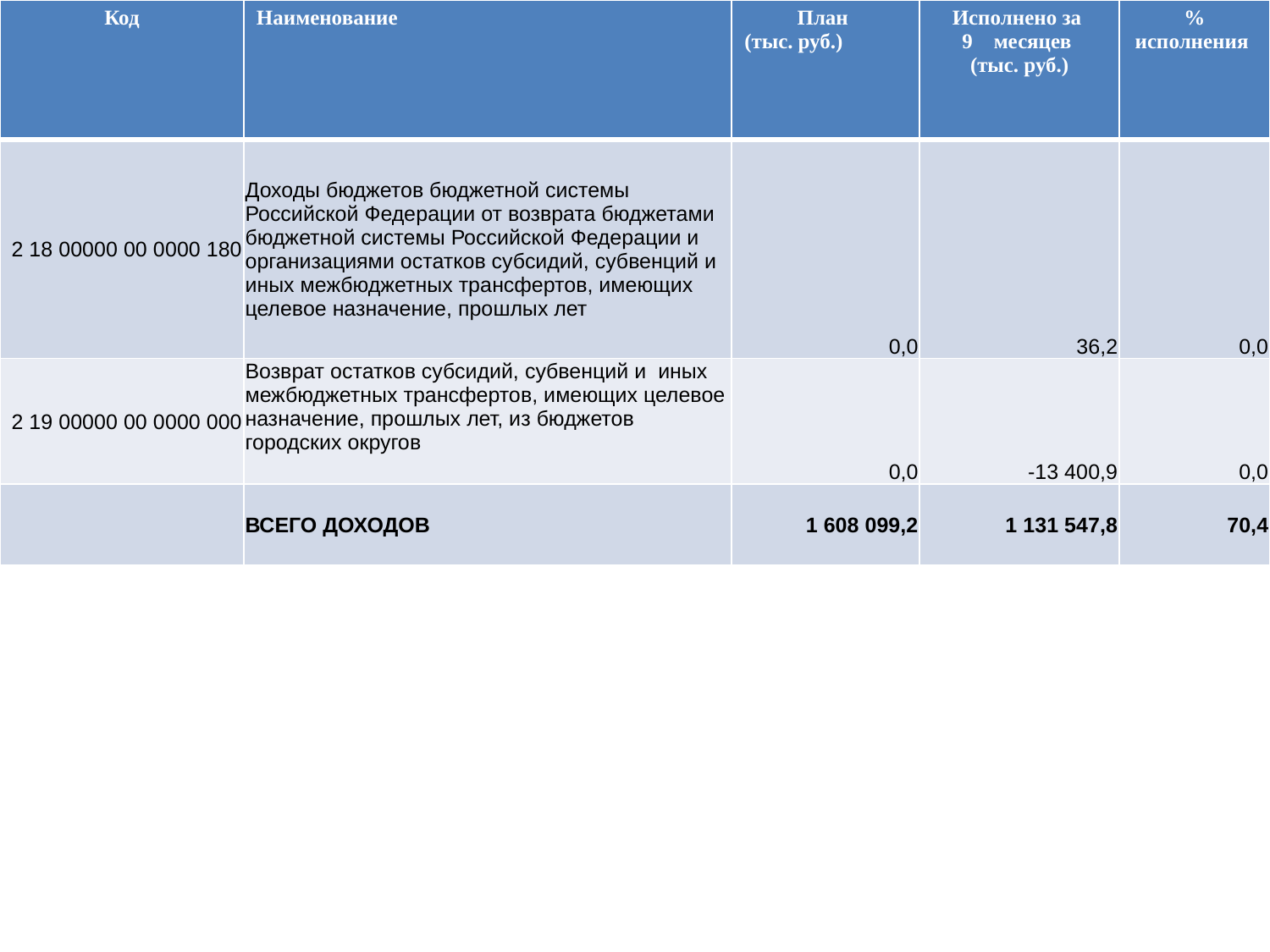

| Код | Наименование | План (тыс. руб.) | Исполнено за месяцев (тыс. руб.) | % исполнения |
| --- | --- | --- | --- | --- |
| 2 18 00000 00 0000 180 | Доходы бюджетов бюджетной системы Российской Федерации от возврата бюджетами бюджетной системы Российской Федерации и организациями остатков субсидий, субвенций и иных межбюджетных трансфертов, имеющих целевое назначение, прошлых лет | 0,0 | 36,2 | 0,0 |
| 2 19 00000 00 0000 000 | Возврат остатков субсидий, субвенций и иных межбюджетных трансфертов, имеющих целевое назначение, прошлых лет, из бюджетов городских округов | 0,0 | -13 400,9 | 0,0 |
|  | ВСЕГО ДОХОДОВ | 1 608 099,2 | 1 131 547,8 | 70,4 |
#